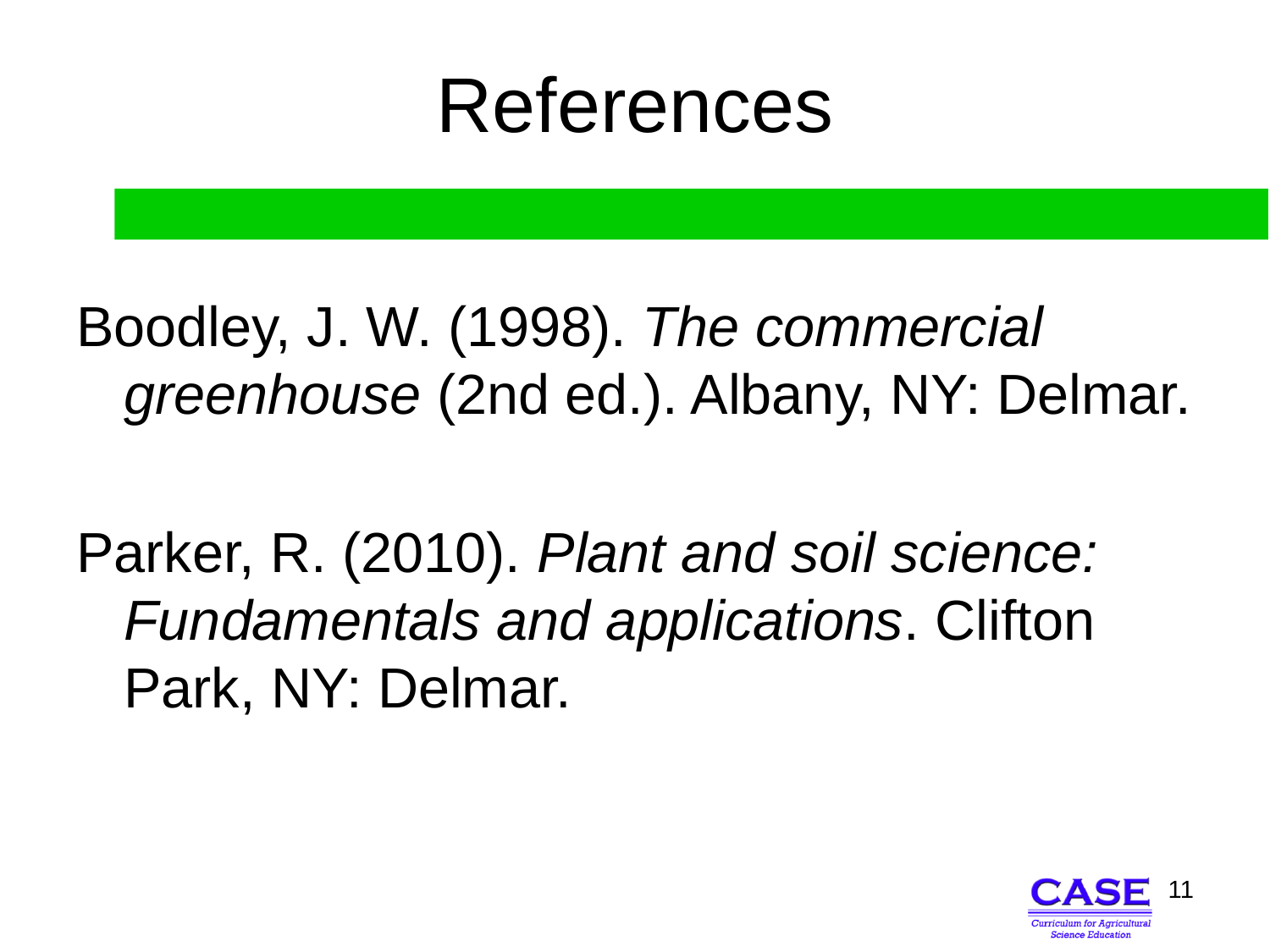

# References
Boodley, J. W. (1998). The commercial greenhouse (2nd ed.). Albany, NY: Delmar.

Parker, R. (2010). Plant and soil science: Fundamentals and applications. Clifton Park, NY: Delmar.
11